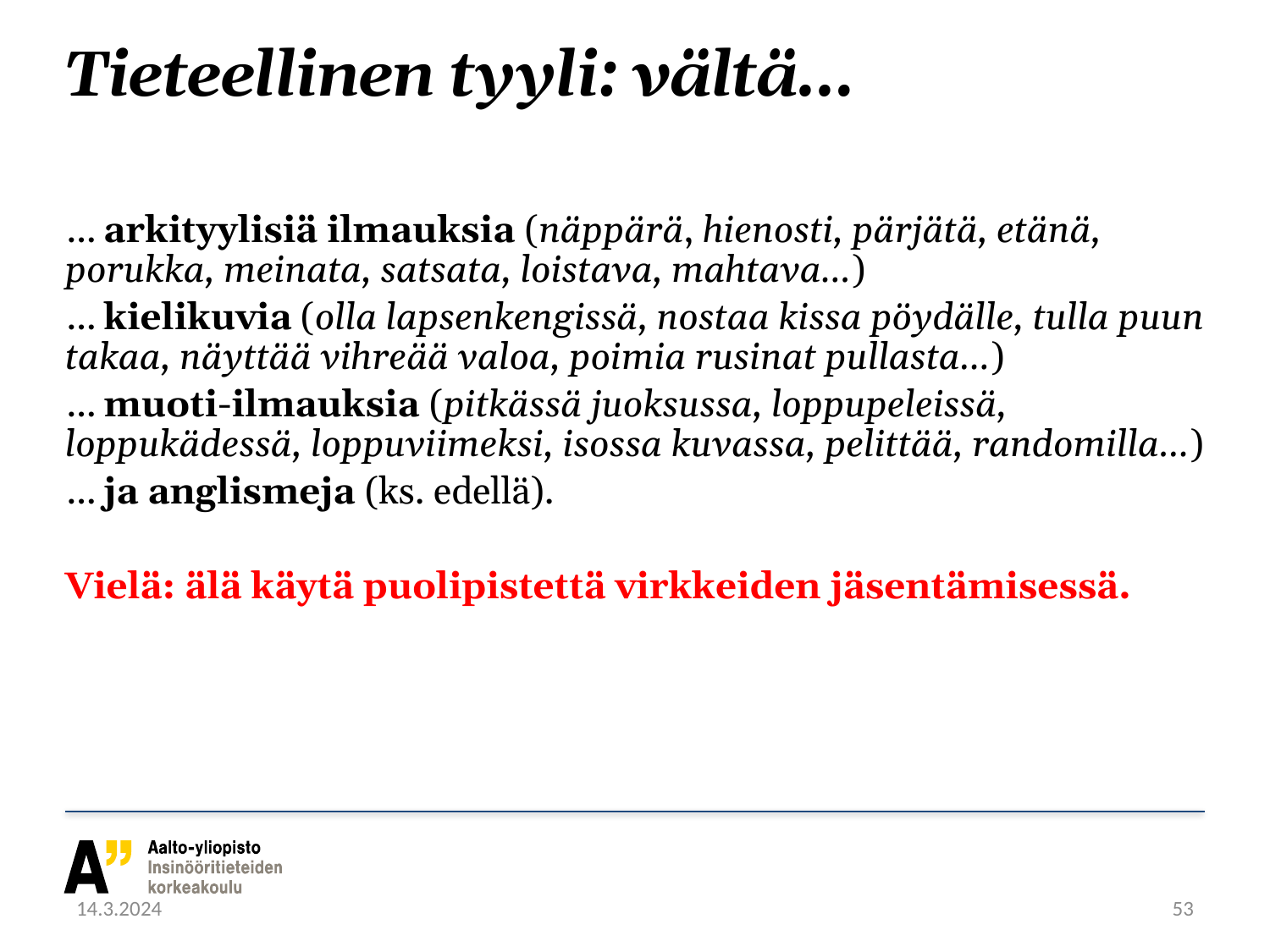

# Tieteellinen tyyli: vältä…
… arkityylisiä ilmauksia (näppärä, hienosti, pärjätä, etänä, porukka, meinata, satsata, loistava, mahtava…)
… kielikuvia (olla lapsenkengissä, nostaa kissa pöydälle, tulla puun takaa, näyttää vihreää valoa, poimia rusinat pullasta…)
… muoti-ilmauksia (pitkässä juoksussa, loppupeleissä, loppukädessä, loppuviimeksi, isossa kuvassa, pelittää, randomilla…)
… ja anglismeja (ks. edellä).

Vielä: älä käytä puolipistettä virkkeiden jäsentämisessä.

14.3.2024
53